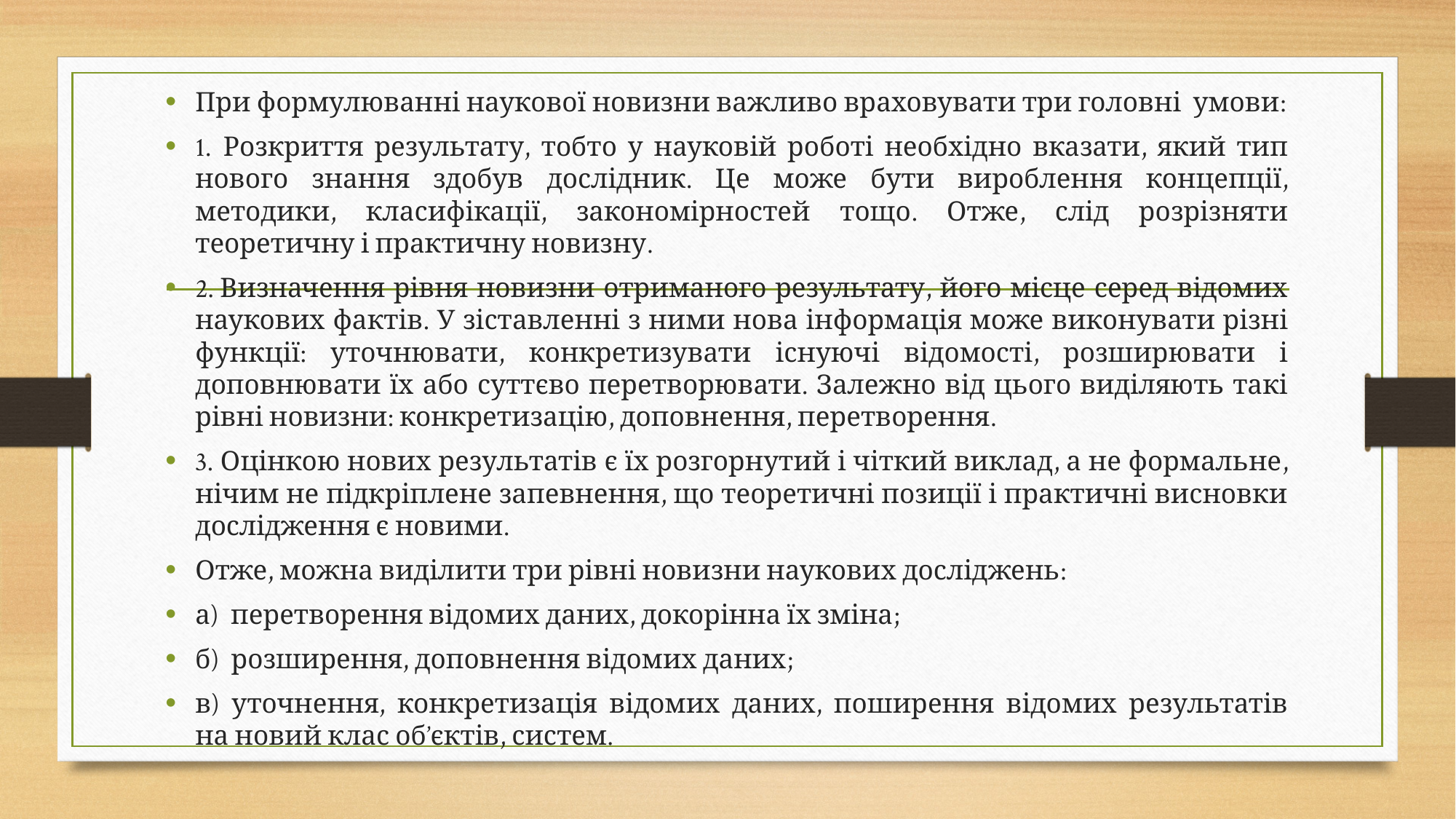

При формулюванні наукової новизни важливо враховувати три головні  умови:
1.  Розкриття результату, тобто у науковій роботі необхідно вказати, який тип нового знання здобув дослідник. Це може бути вироблення концепції, методики, класифікації, закономірностей тощо. Отже, слід розрізняти теоретичну і практичну новизну.
2. Визначення рівня новизни отриманого результату, його місце серед відомих наукових фактів. У зіставленні з ними нова інформація може виконувати різні функції: уточнювати, конкретизувати існуючі відомості, розширювати і доповнювати їх або суттєво перетворювати. Залежно від цього виділяють такі рівні новизни: конкретизацію, доповнення, перетворення.
3. Оцінкою нових результатів є їх розгорнутий і чіткий виклад, а не формальне, нічим не підкріплене запевнення, що теоретичні позиції і практичні висновки дослідження є новими.
Отже, можна виділити три рівні новизни наукових досліджень:
а)  перетворення відомих даних, докорінна їх зміна;
б)  розширення, доповнення відомих даних;
в)  уточнення, конкретизація відомих даних, поширення відомих результатів на новий клас об’єктів, систем.